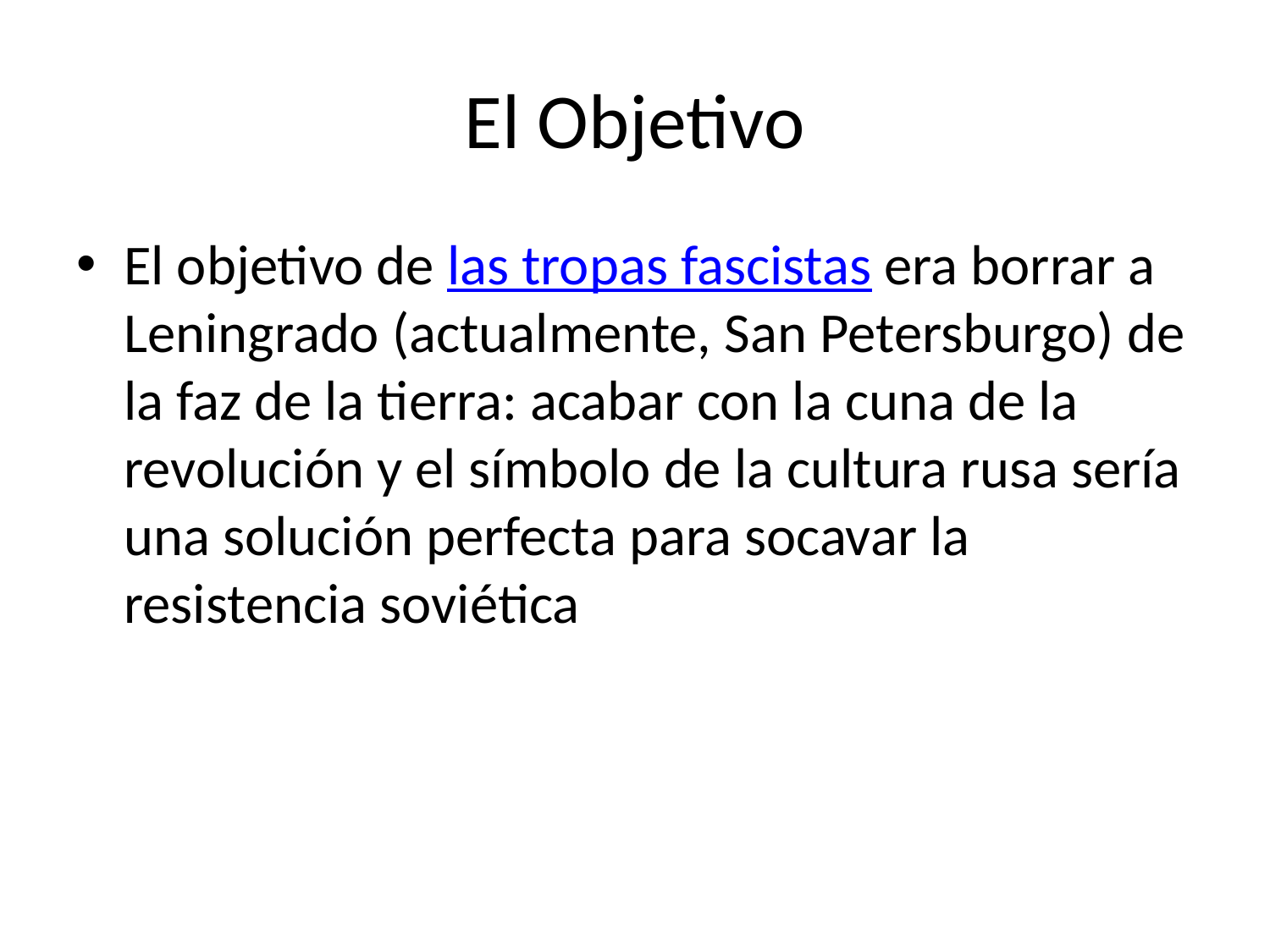

# El Objetivo
El objetivo de las tropas fascistas era borrar a Leningrado (actualmente, San Petersburgo) de la faz de la tierra: acabar con la cuna de la revolución y el símbolo de la cultura rusa sería una solución perfecta para socavar la resistencia soviética